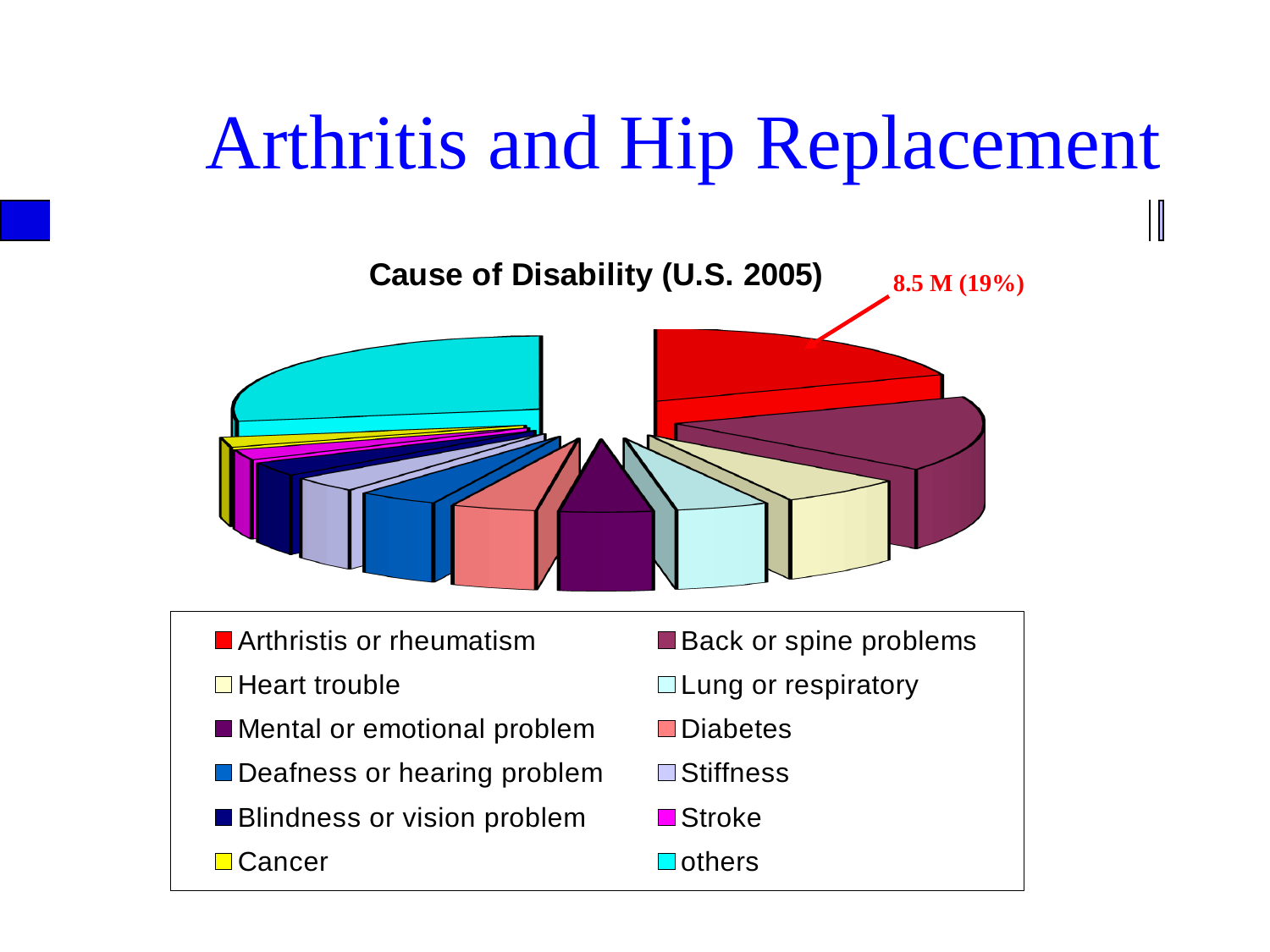

# Arthritis and Hip Replacement

[unsupported chart]

8.5 M (19%)